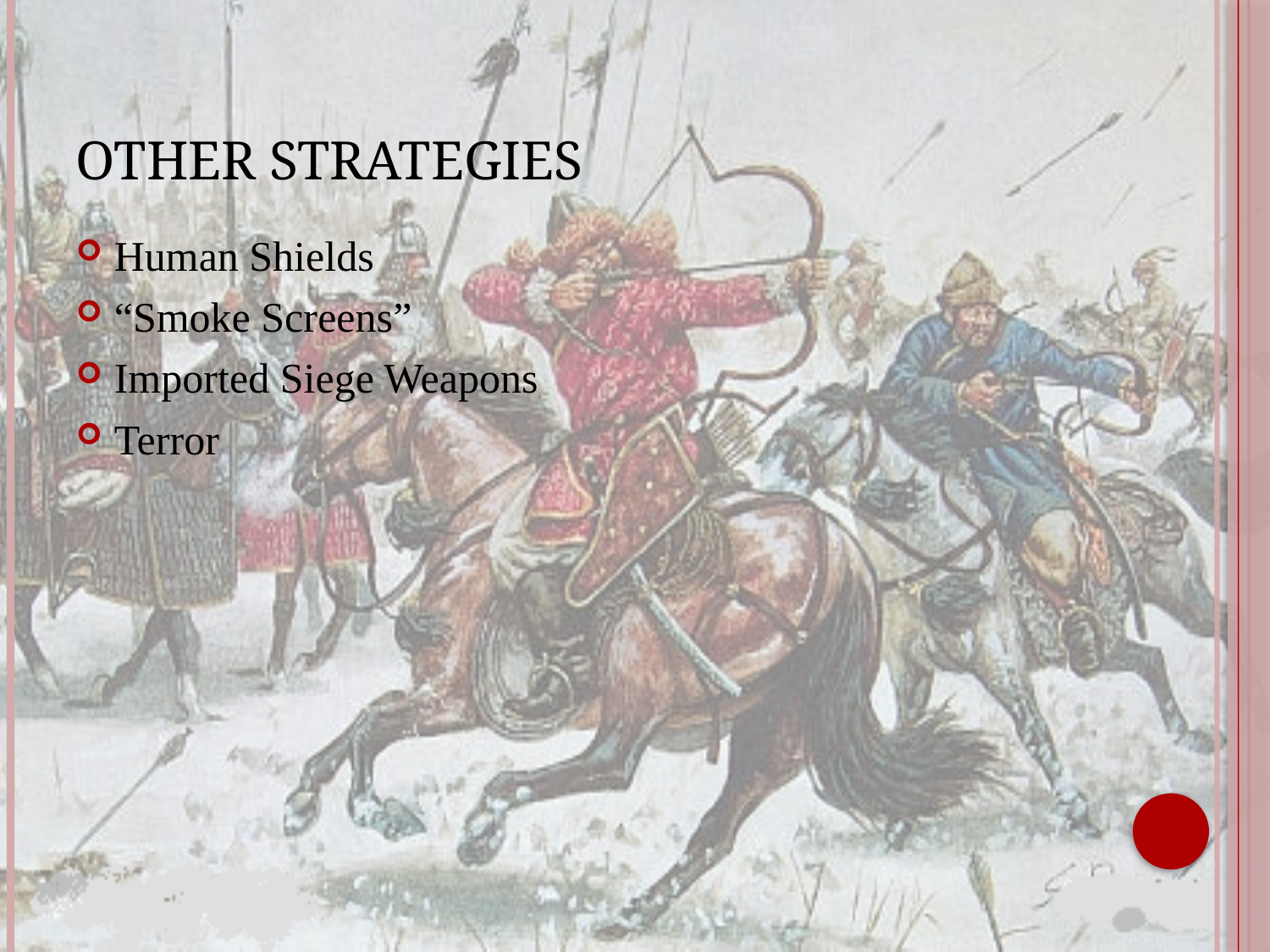

# Other Strategies
Human Shields
“Smoke Screens”
Imported Siege Weapons
Terror